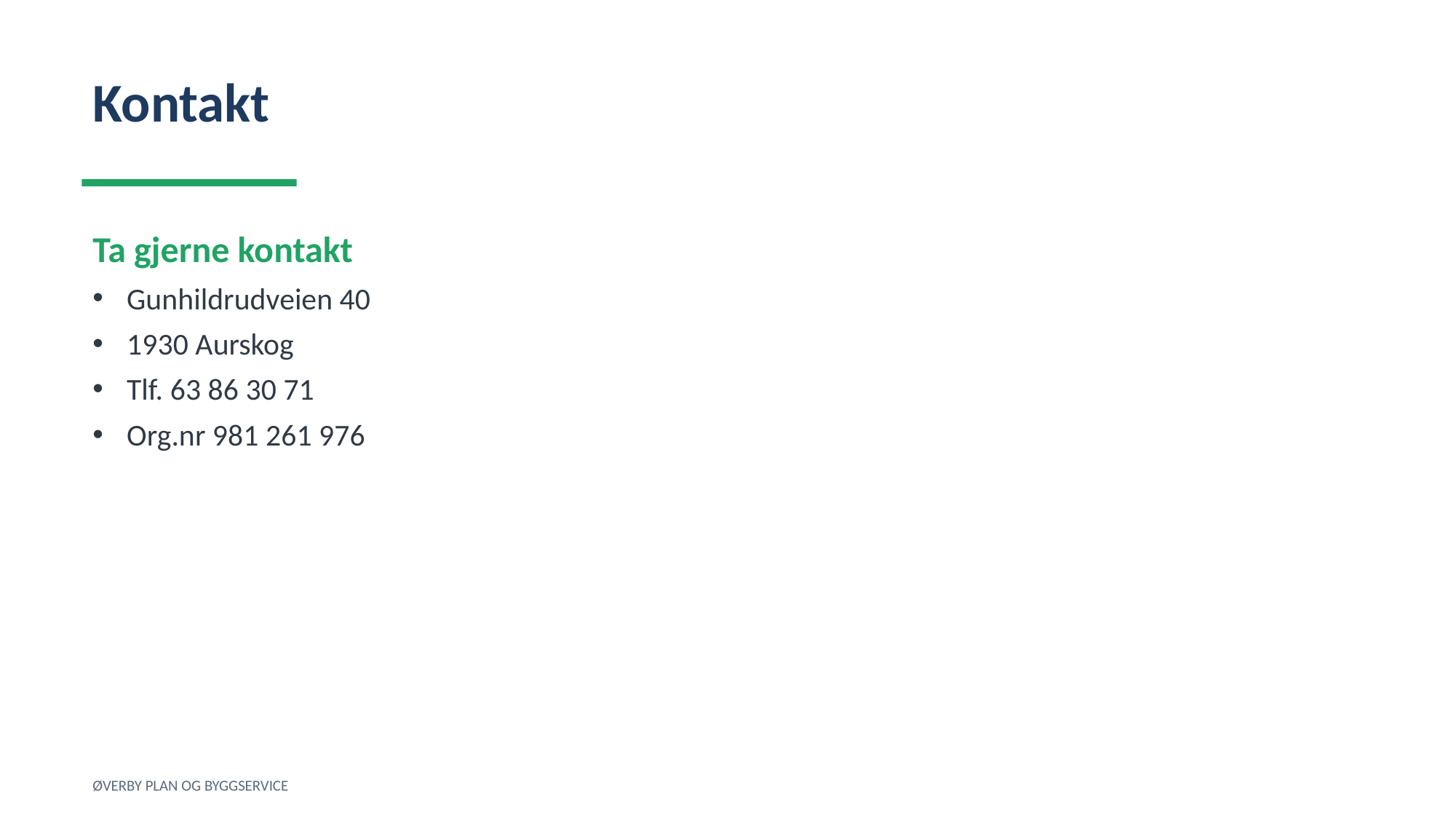

Kontakt

Ta gjerne kontakt
Gunhildrudveien 40
1930 Aurskog
Tlf. 63 86 30 71
Org.nr 981 261 976
ØVERBY PLAN OG BYGGSERVICE